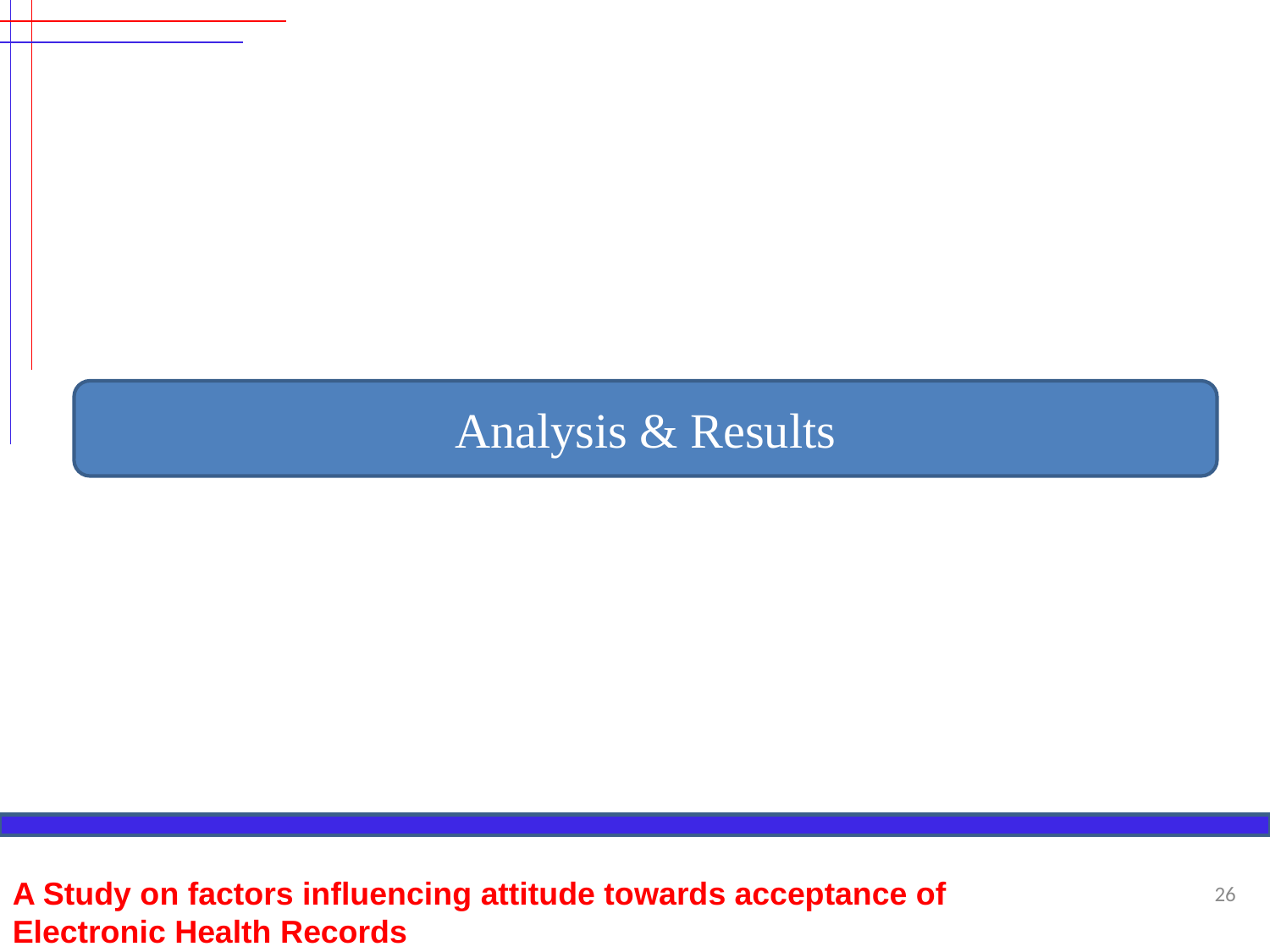

Analysis & Results

A Study on factors influencing attitude towards acceptance of Electronic Health Records
26